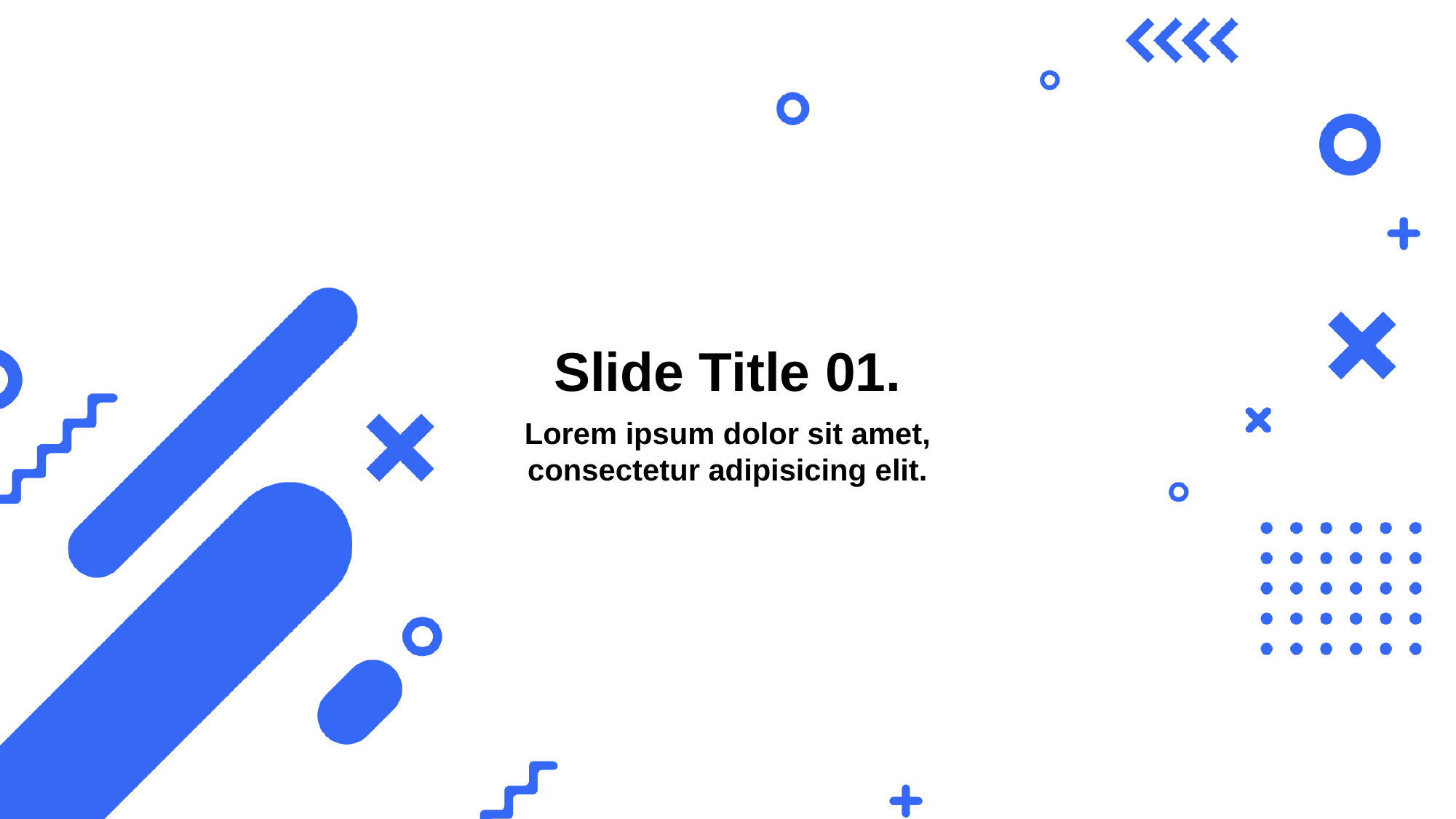

Slide Title 01.
Lorem ipsum dolor sit amet, consectetur adipisicing elit.